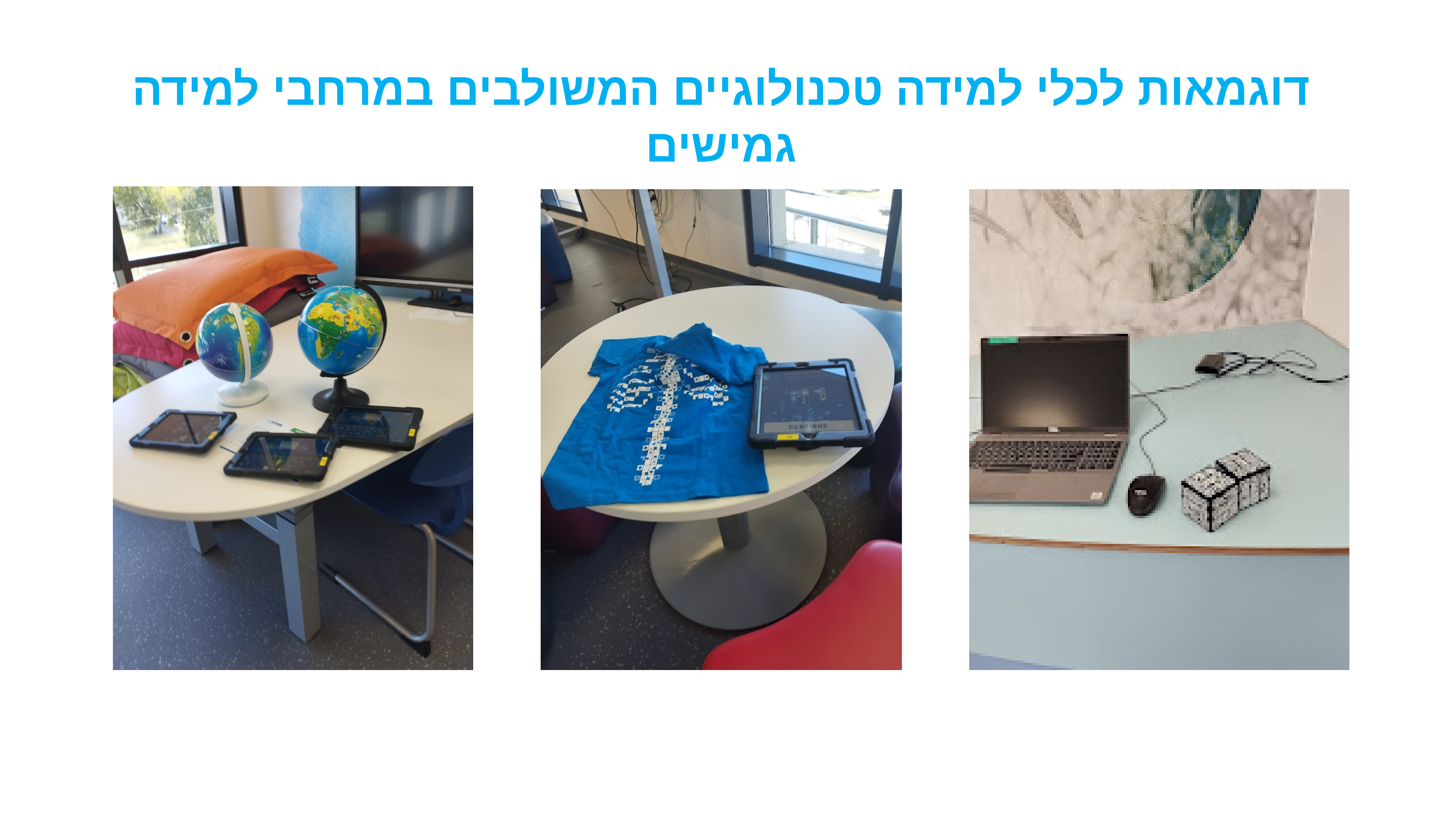

דוגמאות לכלי למידה טכנולוגיים המשולבים במרחבי למידה גמישים